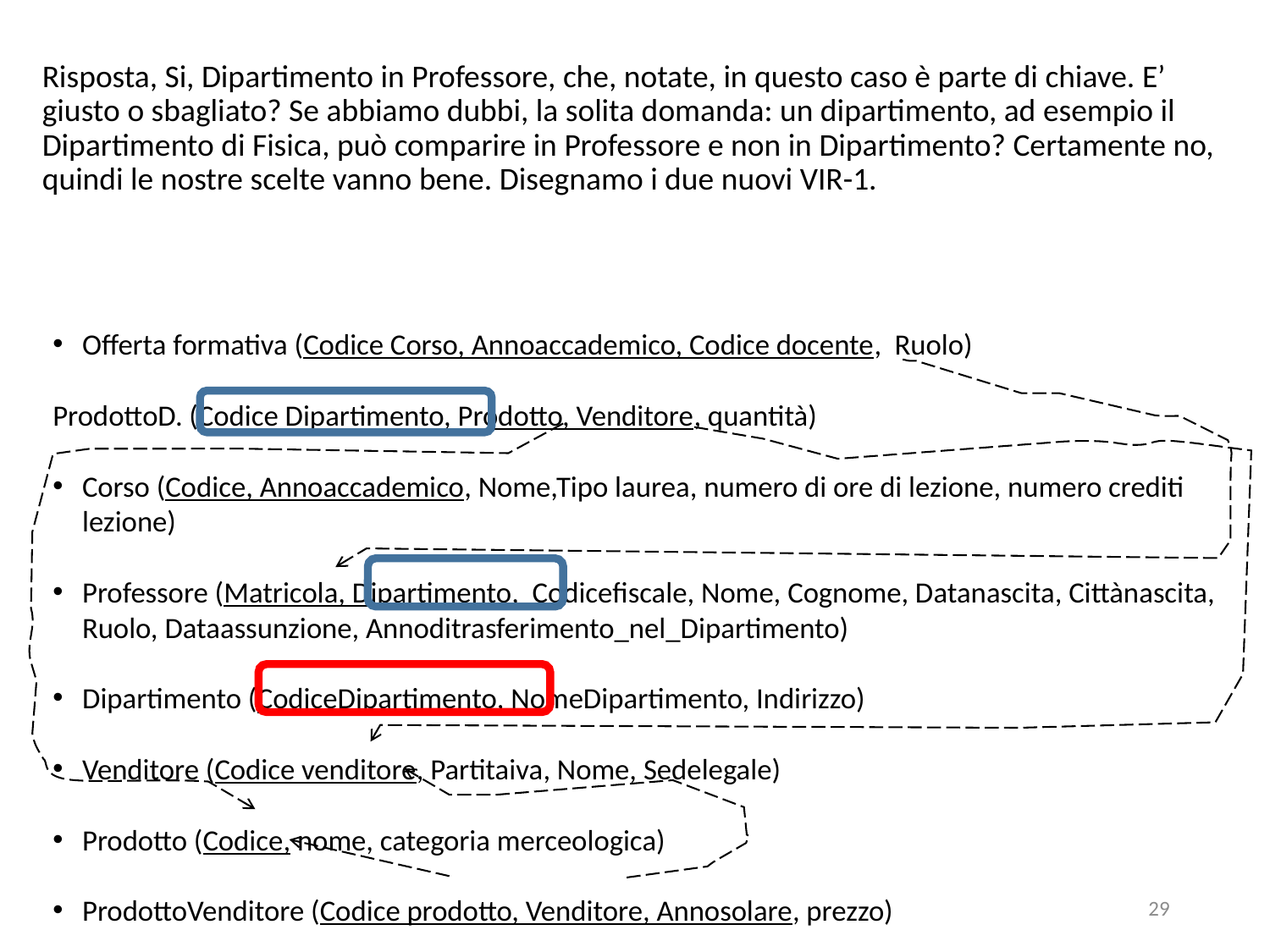

# Risposta, Si, Dipartimento in Professore, che, notate, in questo caso è parte di chiave. E’ giusto o sbagliato? Se abbiamo dubbi, la solita domanda: un dipartimento, ad esempio il Dipartimento di Fisica, può comparire in Professore e non in Dipartimento? Certamente no, quindi le nostre scelte vanno bene. Disegnamo i due nuovi VIR-1.
Offerta formativa (Codice Corso, Annoaccademico, Codice docente,  Ruolo)

ProdottoD. (Codice Dipartimento, Prodotto, Venditore, quantità)

Corso (Codice, Annoaccademico, Nome,Tipo laurea, numero di ore di lezione, numero crediti lezione)

Professore (Matricola, Dipartimento,  Codicefiscale, Nome, Cognome, Datanascita, Cittànascita, Ruolo, Dataassunzione, Annoditrasferimento_nel_Dipartimento)

Dipartimento (CodiceDipartimento, NomeDipartimento, Indirizzo)

Venditore (Codice venditore, Partitaiva, Nome, Sedelegale)

Prodotto (Codice, nome, categoria merceologica)

ProdottoVenditore (Codice prodotto, Venditore, Annosolare, prezzo)

29